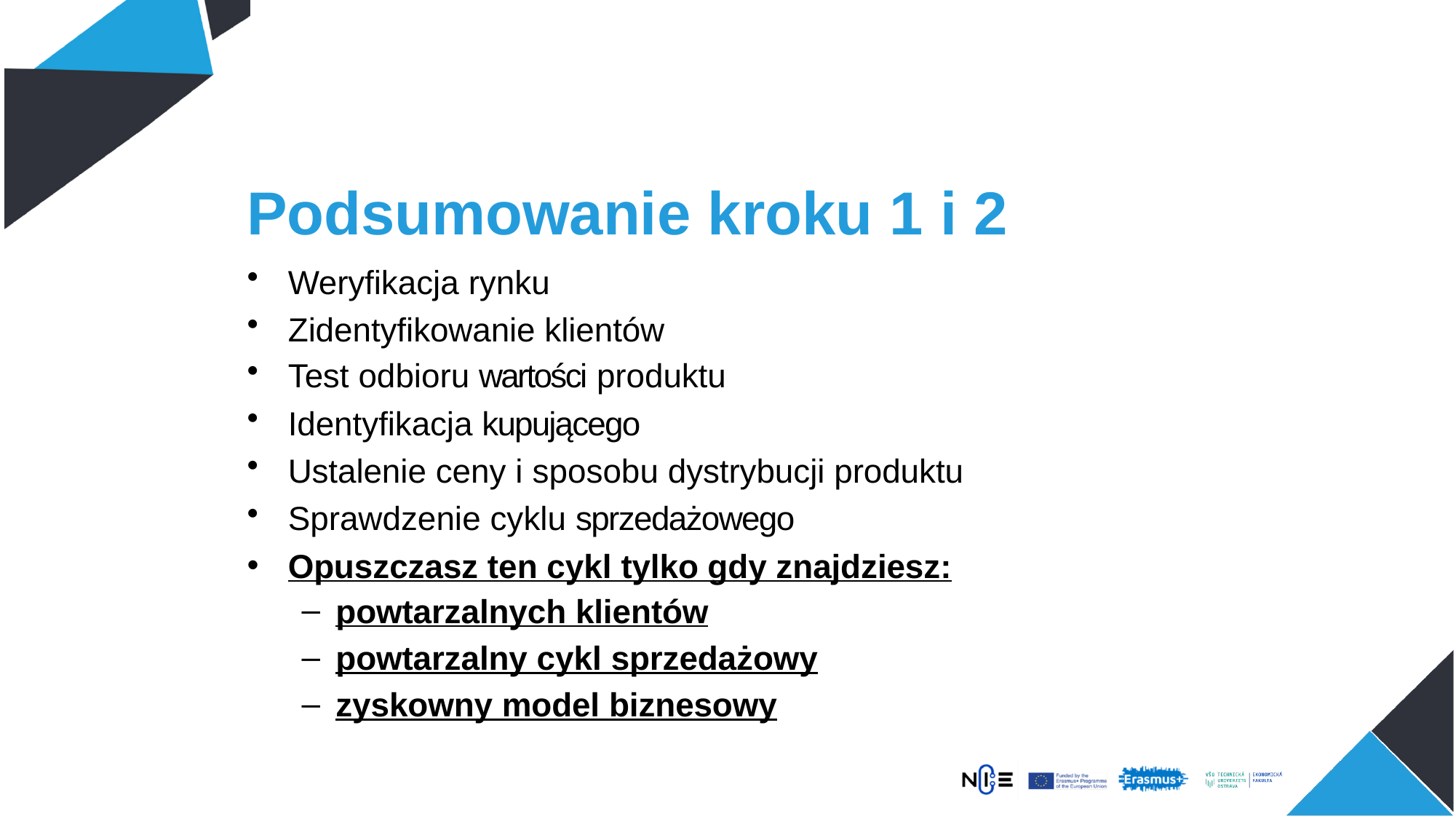

# Podsumowanie kroku 1 i 2
Weryfikacja rynku
Zidentyfikowanie klientów
Test odbioru wartości produktu
Identyfikacja kupującego
Ustalenie ceny i sposobu dystrybucji produktu
Sprawdzenie cyklu sprzedażowego
Opuszczasz ten cykl tylko gdy znajdziesz:
powtarzalnych klientów
powtarzalny cykl sprzedażowy
zyskowny model biznesowy